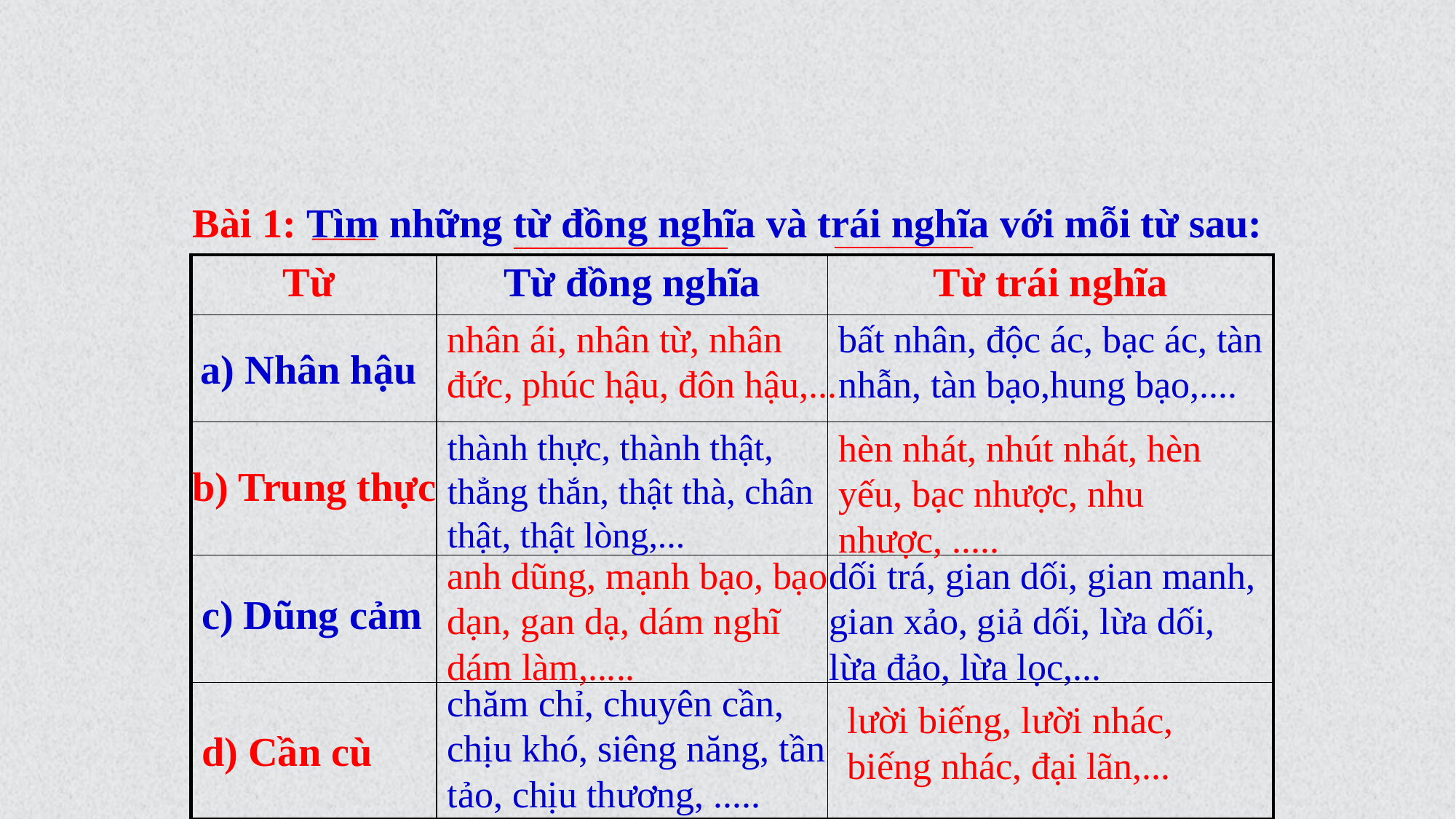

Bài 1: Tìm những từ đồng nghĩa và trái nghĩa với mỗi từ sau:
| Từ | Từ đồng nghĩa | Từ trái nghĩa |
| --- | --- | --- |
|  |  |  |
|  |  |  |
|  |  |  |
|  |  |  |
nhân ái, nhân từ, nhân đức, phúc hậu, đôn hậu,...
bất nhân, độc ác, bạc ác, tàn nhẫn, tàn bạo,hung bạo,....
a) Nhân hậu

thành thực, thành thật, thẳng thắn, thật thà, chân thật, thật lòng,...
hèn nhát, nhút nhát, hèn yếu, bạc nhược, nhu nhược, .....
b) Trung thực

anh dũng, mạnh bạo, bạo dạn, gan dạ, dám nghĩ dám làm,.....
dối trá, gian dối, gian manh, gian xảo, giả dối, lừa dối, lừa đảo, lừa lọc,...
c) Dũng cảm

chăm chỉ, chuyên cần, chịu khó, siêng năng, tần tảo, chịu thương, .....
lười biếng, lười nhác, biếng nhác, đại lãn,...
d) Cần cù